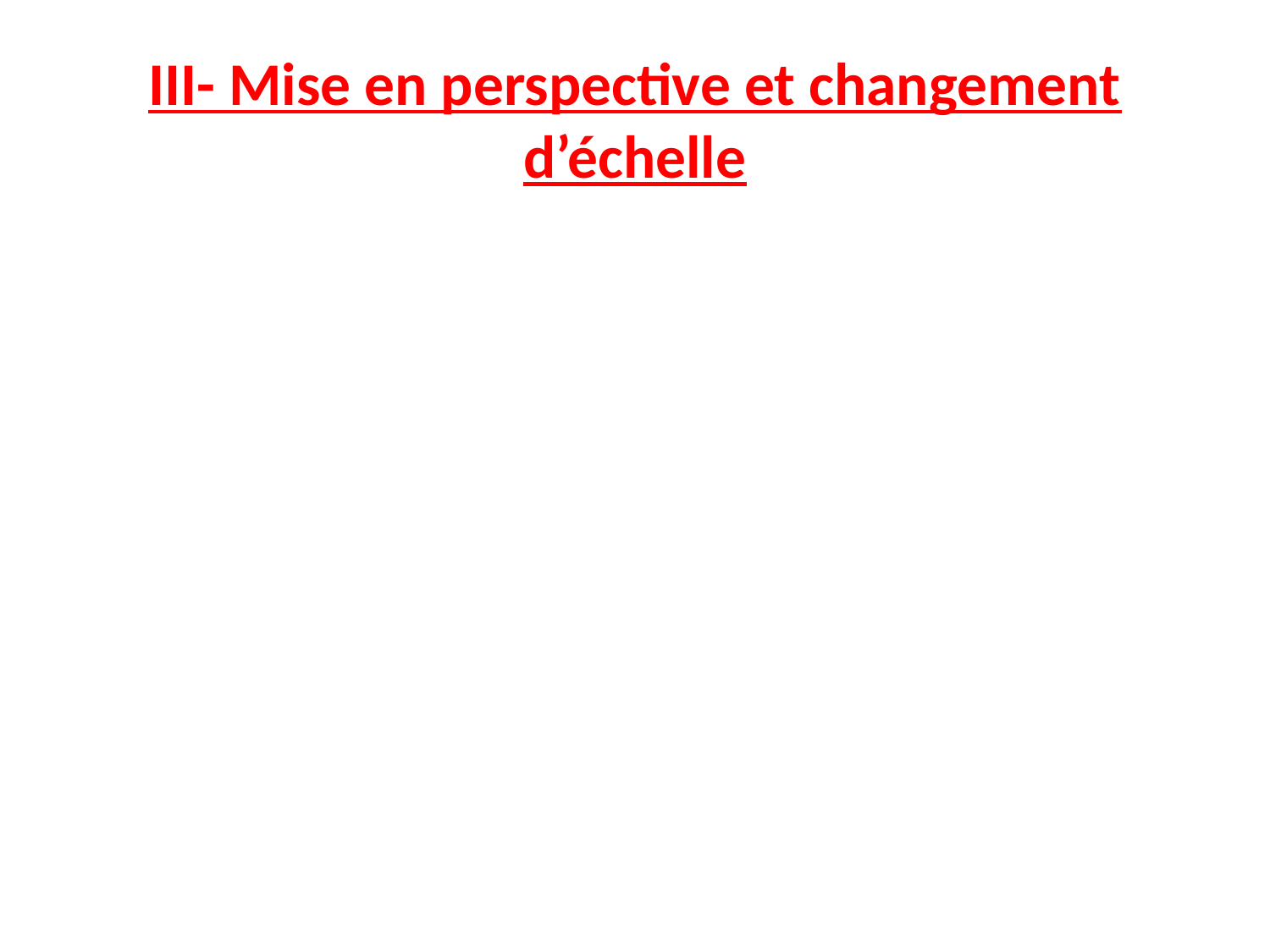

# III- Mise en perspective et changement d’échelle